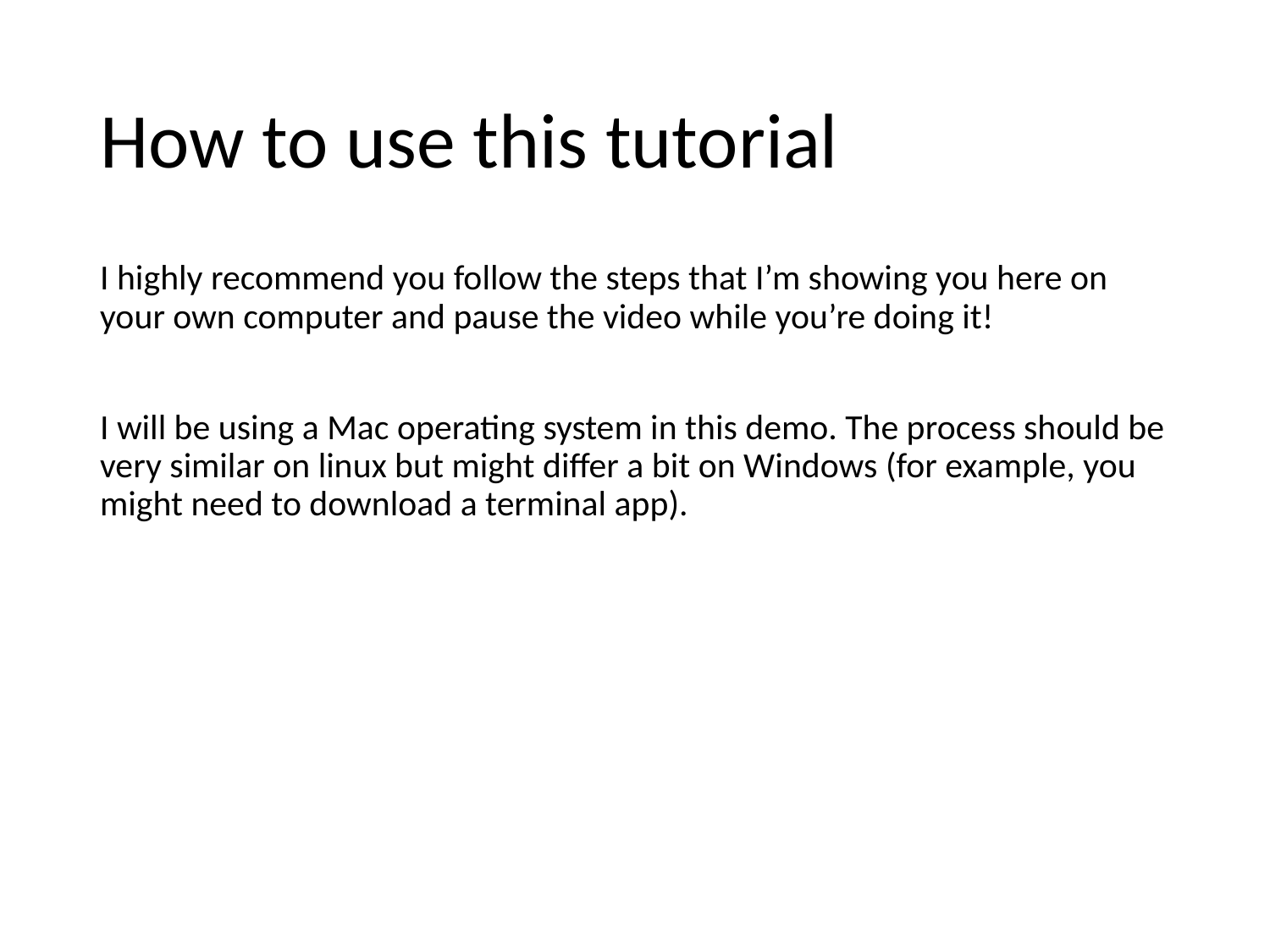

# How to use this tutorial
I highly recommend you follow the steps that I’m showing you here on your own computer and pause the video while you’re doing it!

I will be using a Mac operating system in this demo. The process should be very similar on linux but might differ a bit on Windows (for example, you might need to download a terminal app).